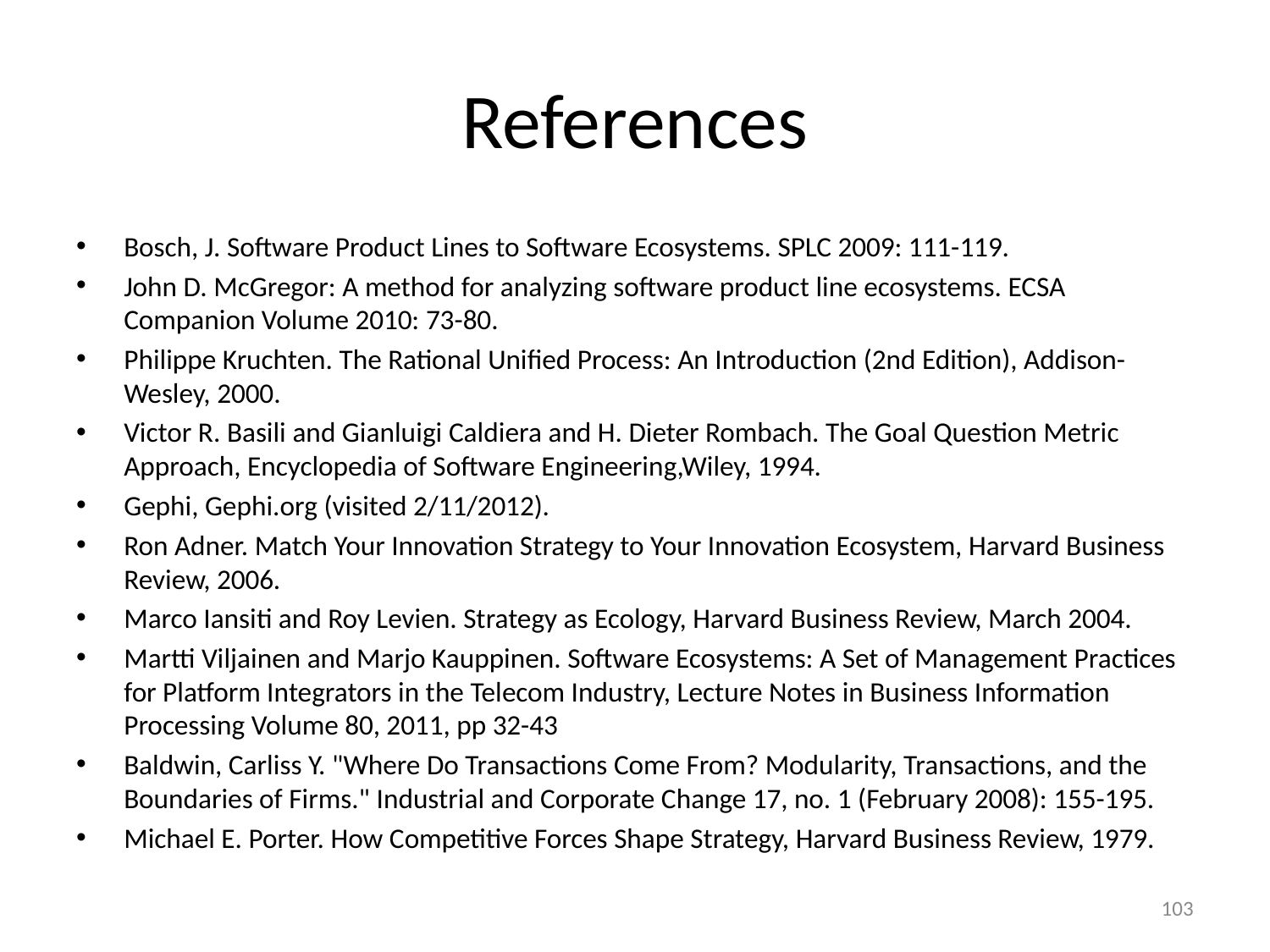

# References
Bosch, J. Software Product Lines to Software Ecosystems. SPLC 2009: 111-119.
John D. McGregor: A method for analyzing software product line ecosystems. ECSA Companion Volume 2010: 73-80.
Philippe Kruchten. The Rational Unified Process: An Introduction (2nd Edition), Addison-Wesley, 2000.
Victor R. Basili and Gianluigi Caldiera and H. Dieter Rombach. The Goal Question Metric Approach, Encyclopedia of Software Engineering,Wiley, 1994.
Gephi, Gephi.org (visited 2/11/2012).
Ron Adner. Match Your Innovation Strategy to Your Innovation Ecosystem, Harvard Business Review, 2006.
Marco Iansiti and Roy Levien. Strategy as Ecology, Harvard Business Review, March 2004.
Martti Viljainen and Marjo Kauppinen. Software Ecosystems: A Set of Management Practices for Platform Integrators in the Telecom Industry, Lecture Notes in Business Information Processing Volume 80, 2011, pp 32-43
Baldwin, Carliss Y. "Where Do Transactions Come From? Modularity, Transactions, and the Boundaries of Firms." Industrial and Corporate Change 17, no. 1 (February 2008): 155-195.
Michael E. Porter. How Competitive Forces Shape Strategy, Harvard Business Review, 1979.
103